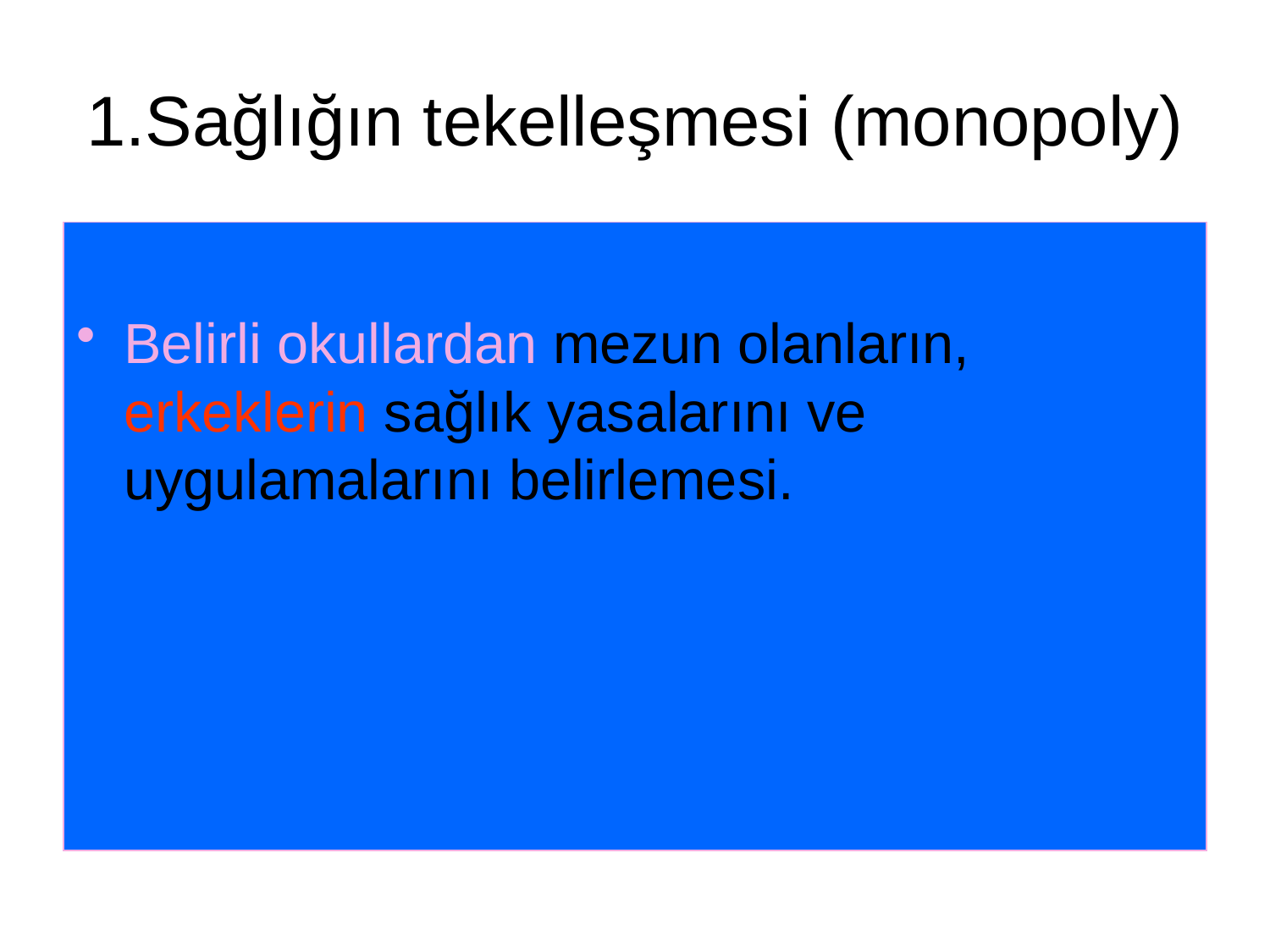

# 1.Sağlığın tekelleşmesi (monopoly)

Belirli okullardan mezun olanların, erkeklerin sağlık yasalarını ve uygulamalarını belirlemesi.